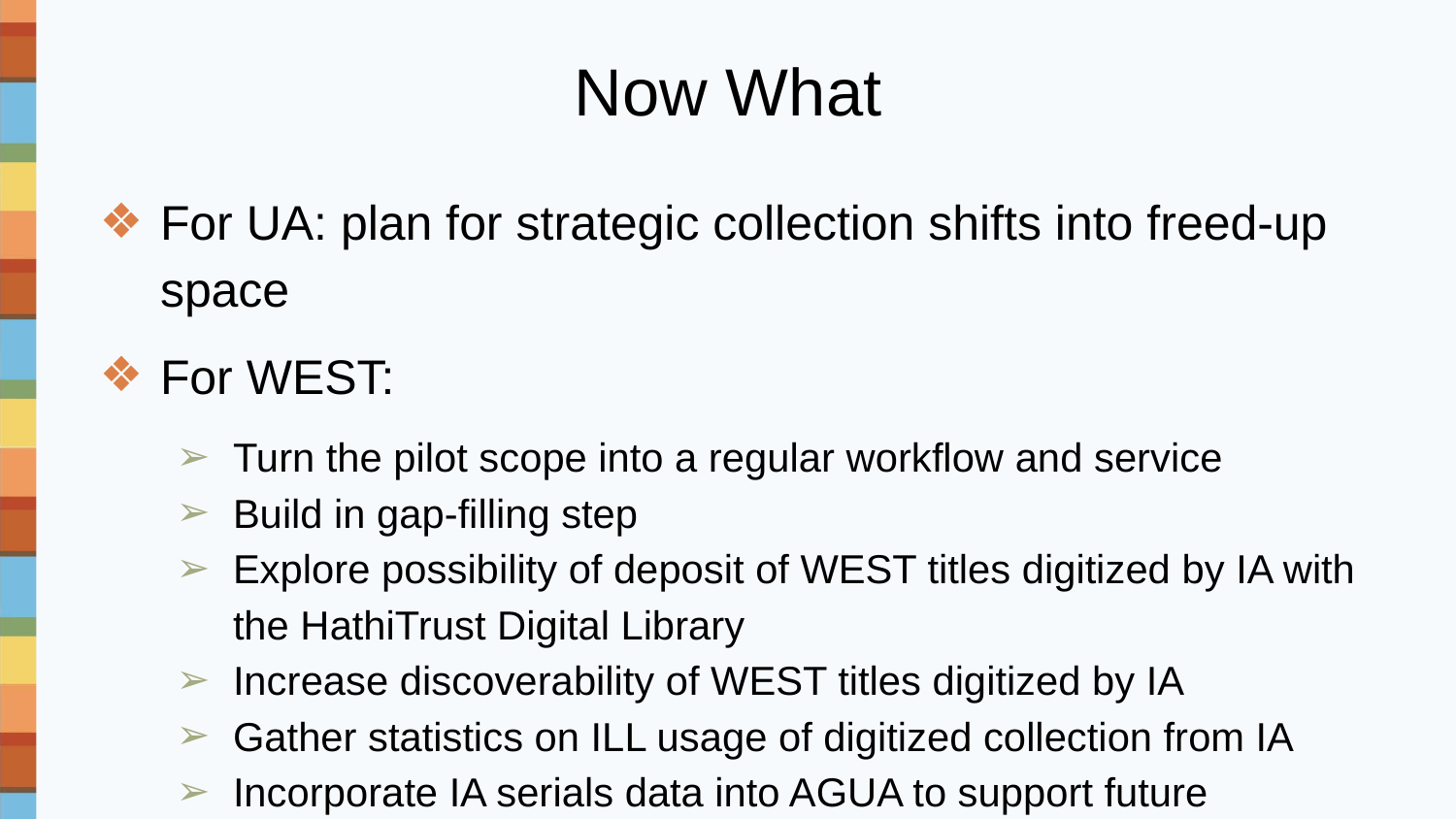

# Now What
For UA: plan for strategic collection shifts into freed-up space
For WEST:
Turn the pilot scope into a regular workflow and service
Build in gap-filling step
Explore possibility of deposit of WEST titles digitized by IA with the HathiTrust Digital Library
Increase discoverability of WEST titles digitized by IA
Gather statistics on ILL usage of digitized collection from IA
Incorporate IA serials data into AGUA to support future workflow